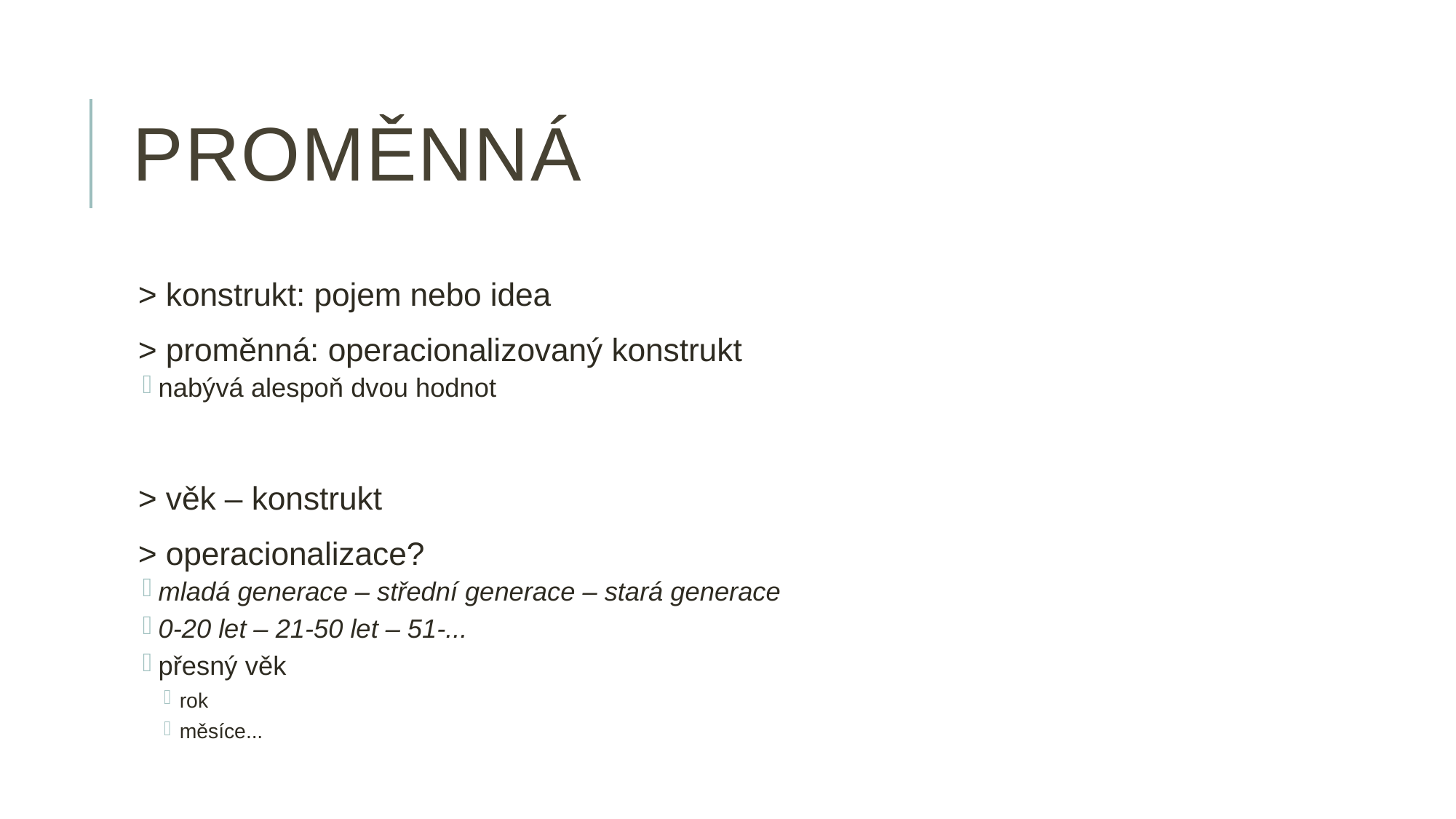

# PROMĚNNÁ
> konstrukt: pojem nebo idea
> proměnná: operacionalizovaný konstrukt
nabývá alespoň dvou hodnot

> věk – konstrukt
> operacionalizace?
mladá generace – střední generace – stará generace
0-20 let – 21-50 let – 51-...
přesný věk
rok
měsíce...